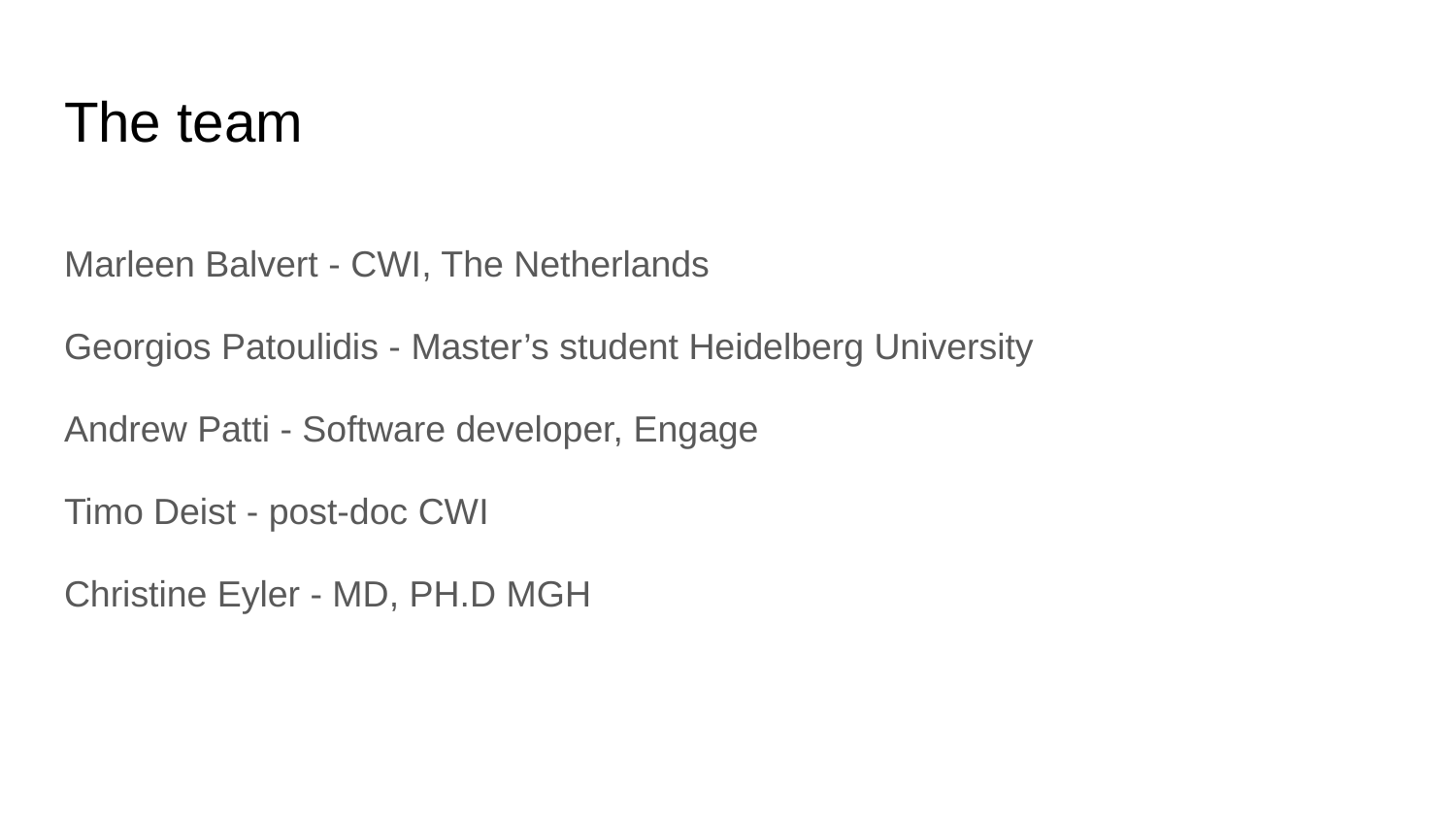

# The team
Marleen Balvert - CWI, The Netherlands
Georgios Patoulidis - Master’s student Heidelberg University
Andrew Patti - Software developer, Engage
Timo Deist - post-doc CWI
Christine Eyler - MD, PH.D MGH